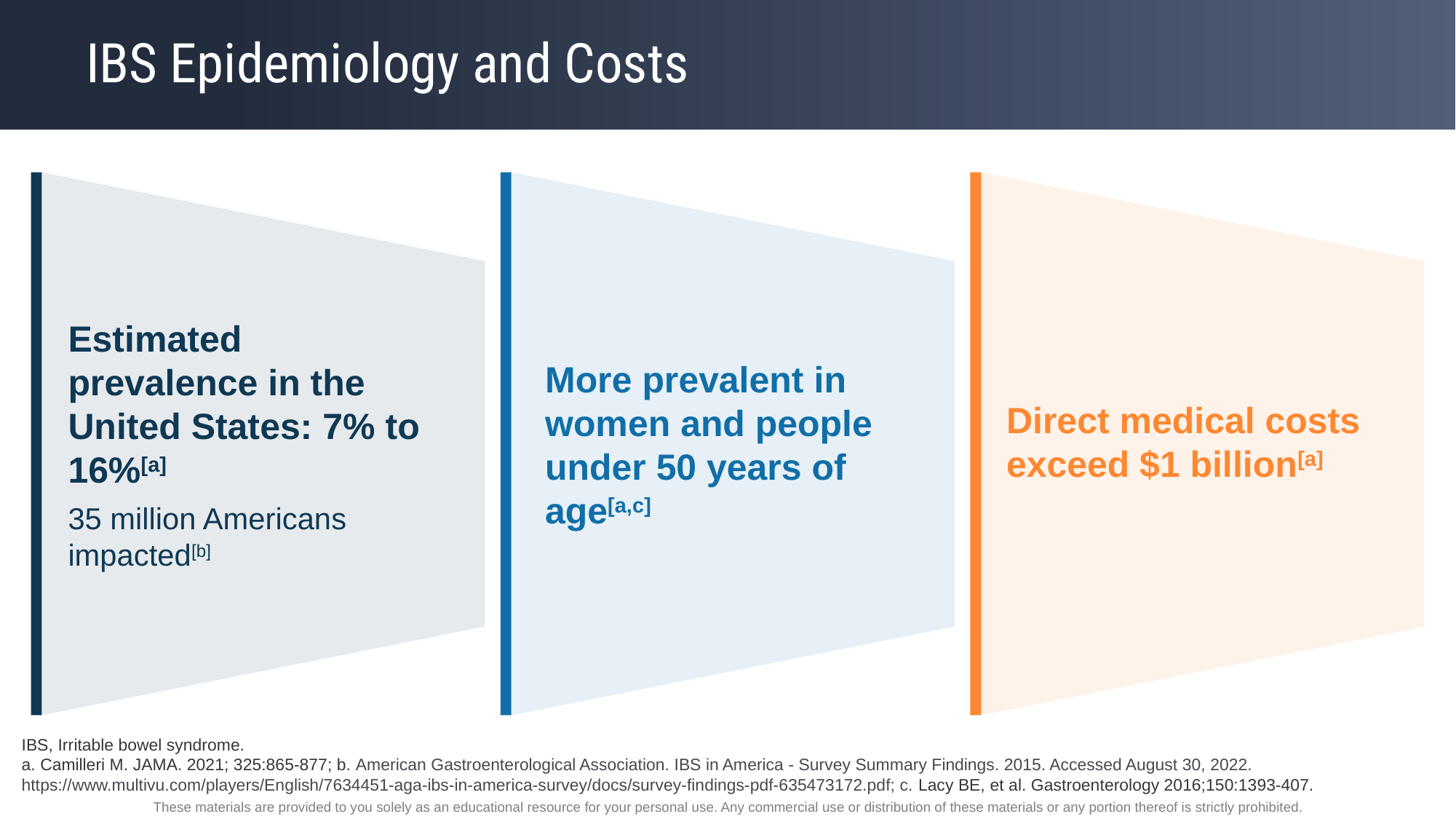

# IBS Epidemiology and Costs

Direct medical costs exceed $1 billion[a]
Estimated prevalence in the United States: 7% to 16%[a]
35 million Americans impacted[b]
More prevalent in women and people under 50 years of age[a,c]
IBS, Irritable bowel syndrome.
a. Camilleri M. JAMA. 2021; 325:865-877; b. American Gastroenterological Association. IBS in America - Survey Summary Findings. 2015. Accessed August 30, 2022. https://www.multivu.com/players/English/7634451-aga-ibs-in-america-survey/docs/survey-findings-pdf-635473172.pdf; c. Lacy BE, et al. Gastroenterology 2016;150:1393-407.